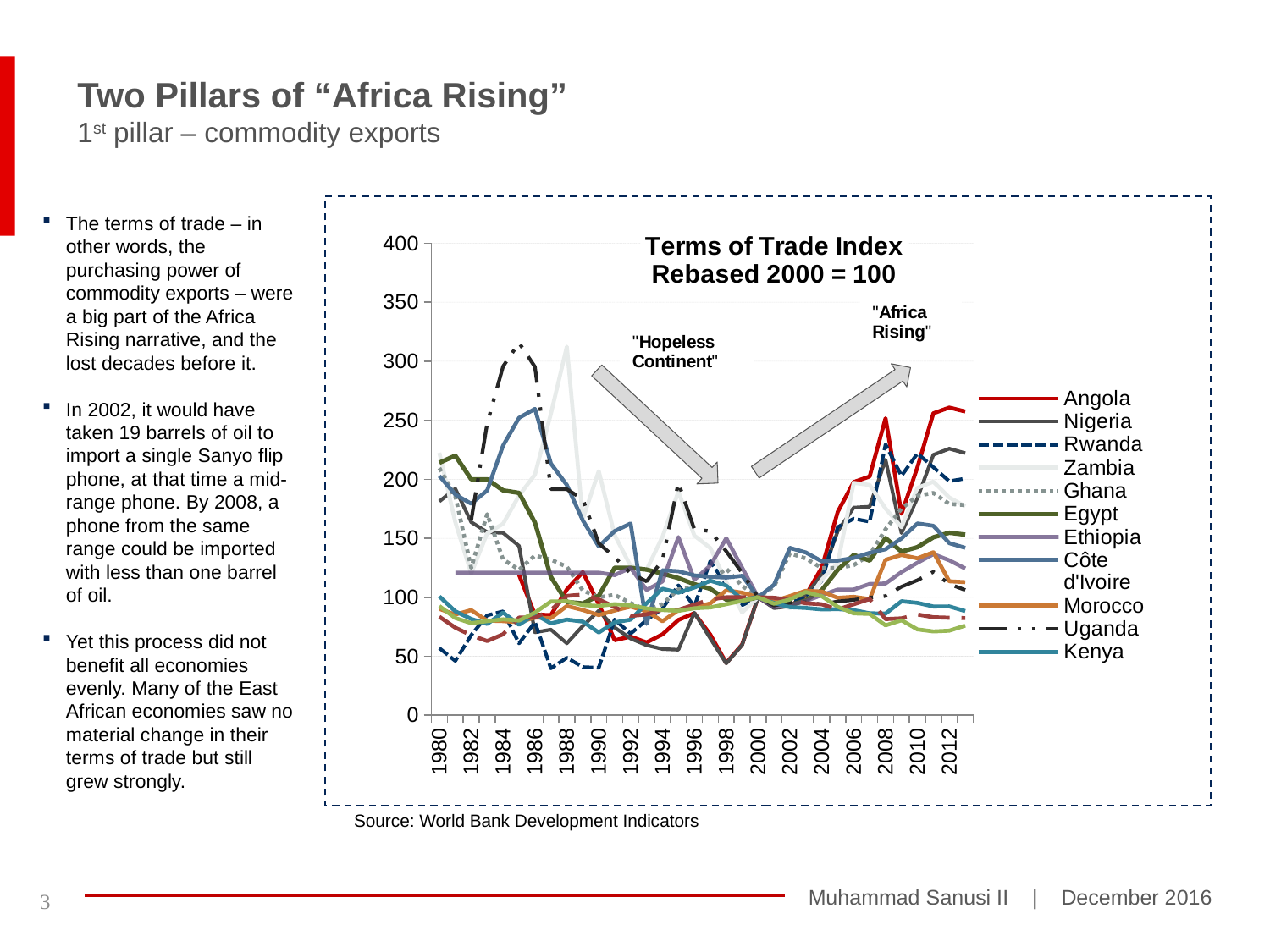

Two Pillars of “Africa Rising”
1st pillar – commodity exports

### Chart: Terms of Trade Index
Rebased 2000 = 100

| Category | Angola | Nigeria | Rwanda | Zambia | Ghana | Egypt | Ethiopia | Côte d'Ivoire | Morocco | Uganda | Kenya | Botswana | Mauritius |
|---|---|---|---|---|---|---|---|---|---|---|---|---|---|
| 1980 | None | 181.25 | 56.89655172410012 | 222.4719101124005 | 209.5238095238 | 214.0 | None | 202.8169014085 | 90.1639344262 | None | 100.7246376812 | 83.5051546392003 | 92.5 |
| 1981 | None | 192.0 | 46.0606060606 | 163.6363636364 | 185.7142857142995 | 220.0 | 120.8333333332996 | 187.0967741935 | 85.34482758619998 | None | 88.11188811189948 | 74.2574257426 | 82.4175824176 |
| 1982 | None | 163.6363636364 | 67.88321167879998 | 120.1834862384995 | 125.0 | 200.0 | 120.8333333332996 | 179.3103448276006 | 89.10891089109957 | 165.2173913043 | 81.6176470588 | 67.7419354839 | 78.0487804878 |
| 1983 | None | 155.1724137931 | 84.61538461539998 | 154.1666666667 | 170.3703703704005 | 200.0 | 120.8333333332996 | 190.5660377358 | 80.19801980199995 | 247.1698113208 | 77.37226277369948 | 62.8865979381 | 79.74683544299998 |
| 1984 | None | 154.5454545455 | 88.0952380952 | 162.3529411765005 | 132.0 | 190.5660377358 | 120.8333333332996 | 228.5714285714005 | 79.79797979800021 | 295.6989247311989 | 87.02290076339995 | 68.6046511627996 | 81.33333333329946 |
| 1985 | 118.8679245283 | 143.4782608696 | 60.90225563910001 | 186.1538461538 | 123.3333333332996 | 188.4615384615 | 120.8333333332996 | 252.0833333333 | 78.78787878789969 | 315.625 | 76.69172932329998 | 82.8125 | 80.28169014079998 |
| 1986 | 85.2941176471 | 70.2702702703 | 78.9473684211 | 204.0 | 135.4166666667 | 163.2653061224 | 120.8333333332996 | 259.615384615401 | 82.85714285709948 | 295.2380952380979 | 85.49618320610011 | 82.66666666669998 | 87.01298701299945 |
| 1987 | 84.9315068493003 | 72.60273972599957 | 39.7435897436 | 255.5555555556 | 131.914893617 | 117.2413793103 | 120.8333333332996 | 213.3333333333 | 82.3008849558 | 191.7159763314 | 77.8625954198 | 89.13043478259947 | 96.3855421686994 |
| 1988 | 106.6666666667 | 60.9375 | 48.75 | 312.3076923077 | 125.8426966292004 | 96.0 | 120.8333333332996 | 195.1612903226005 | 92.5925925925994 | 191.6129032258 | 81.06060606059998 | 101.1235955055997 | 96.6292134831003 |
| 1989 | 121.3114754098 | 75.7142857143003 | 40.82840236690012 | 166.3551401869005 | 105.7471264368003 | 94.8051948052 | 120.8333333332996 | 165.0793650793995 | 89.18918918919998 | 183.0769230769 | 79.3650793651 | 102.2471910112003 | 93.33333333329946 |
| 1990 | 94.25287356319966 | 88.50574712639927 | 40.2298850575 | 206.862745098 | 100.0 | 101.2195121951 | 120.8333333332996 | 143.0555555556 | 84.92063492059998 | 145.6896551723995 | 70.1492537313004 | 98.13084112149936 | 92.6315789473999 |
| 1991 | 63.57615894040021 | 74.3902439024 | 81.1111111111 | 152.6717557251991 | 102.0202020202 | 125.0 | 118.75 | 156.0606060606 | 88.7931034483006 | 133.9622641509 | 78.6885245902 | 91.81818181819949 | 94.17475728159951 |
| 1992 | 66.66666666669998 | 65.0406504065 | 69.14893617019949 | 126.4900662252004 | 95.09803921569967 | 125.0 | 125.0 | 162.5 | 92.03539823009947 | 120.3883495145994 | 81.0344827585995 | 84.16666666669998 | 93.137254902 |
| 1993 | 61.7021276596 | 59.4059405941 | 80.68181818179963 | 123.2394366197 | 89.2156862745 | 123.4567901234995 | 106.25 | 77.4193548387 | 88.18181818179963 | 113.4615384615003 | 94.8717948717995 | 85.4700854701 | 90.56603773579951 |
| 1994 | 68.57142857139995 | 56.1224489796 | 90.4255319148995 | 151.2820512821 | 94.23076923080001 | 120.0 | 113.4020618557 | 122.8915662651004 | 79.6747967479995 | 131.4285714286 | 107.2289156627 | 89.56521739129998 | 89.2156862745 |
| 1995 | 80.7692307692004 | 55.5555555556 | 110.101010101 | 189.6551724138 | 106.6666666667 | 116.2790697674 | 150.9615384615 | 122.0 | 89.0625 | 197.1698113208 | 103.8834951455997 | 89.3442622951 | 88.4955752212 |
| 1996 | 86.53846153849948 | 86.90476190479998 | 92.30769230769951 | 152.2522522523 | 108.5714285714 | 111.1111111111 | 114.8148148148 | 118.5185185184996 | 91.53846153849948 | 157.6576576577 | 108.2474226804004 | 93.75 | 90.67796610169948 |
| 1997 | 68.31683168319998 | 65.0943396226 | 130.612244898 | 141.7391304348 | 114.0 | 107.1428571428995 | 126.9230769231 | 117.3469387755 | 94.7826086957 | 156.0 | 114.0186915888 | 98.18181818179963 | 91.37931034479946 |
| 1998 | 44.3298969072 | 43.8775510204 | 110.3448275862002 | 112.8712871286996 | 124.2105263158 | 98.0198019802003 | 150.0 | 116.6666666667 | 105.8823529412 | 139.0 | 109.9099099099 | 100.0 | 94.17475728159951 |
| 1999 | 60.0 | 59.59595959600012 | 93.25842696629998 | 87.12871287129927 | 109.5744680851 | 96.87499999999999 | 125.0 | 118.1818181818 | 103.8834951455997 | 120.618556701 | 98.0769230769 | 100.0 | 96.93877551019949 |
| 2000 | 100.0 | 100.0 | 100.0 | 100.0 | 100.0 | 100.0 | 100.0 | 100.0 | 100.0 | 100.0 | 100.0 | 100.0 | 100.0 |
| 2001 | 91.4897421883999 | 90.7564977681 | 99.09134516899998 | 93.4002943543003 | 108.9956574781003 | 95.62167102139995 | 91.7088291407 | 110.5254257256 | 96.87911135229947 | 92.9641733600003 | 95.116264225 | 99.56503041209947 | 94.52181987 |
| 2002 | 92.40479331769966 | 92.3082095859003 | 95.75385663609961 | 90.88275624509966 | 137.2856767534 | 93.2154237396 | 93.3518729202996 | 141.8232263238 | 101.0021100074997 | 95.4454288056 | 91.59676749029998 | 97.85291888719946 | 98.13829787229947 |
| 2003 | 101.6565897424996 | 101.8644427811 | 99.06031525029998 | 94.6952819359999 | 132.8757995604 | 97.27857418299949 | 96.81951855739995 | 137.9524480830012 | 105.4926573512 | 95.82246298439995 | 90.9182028415 | 94.8830037586997 | 104.4444444444004 |
| 2004 | 125.1605070973997 | 118.7799774933 | 114.112362008 | 115.0232835451003 | 124.7623366878 | 106.1345517911 | 101.8370467765996 | 130.441696089 | 104.7647943735 | 93.9674275074 | 89.71544085109967 | 94.0335746991003 | 100.8421052632001 |
| 2005 | 172.5016092146 | 156.0183929715 | 159.5066282481 | 129.1123246909 | 124.8179487729 | 123.2932445417004 | 106.5286911915996 | 131.0437246659999 | 99.47974278089963 | 96.4839967421 | 89.9824585019998 | 89.66587767519947 | 91.9164396004 |
| 2006 | 197.6503210901 | 176.0149999776 | 166.5564678035005 | 196.9671281955 | 127.2290859244 | 135.8114655406 | 106.5144580281 | 133.3869793911 | 100.4007984297 | 97.7640350868 | 89.08210530139995 | 94.08514694339995 | 86.3709677419 |
| 2007 | 202.397390418601 | 176.8123853687 | 164.046298659 | 195.2141807076 | 135.8112390423005 | 131.0995734618993 | 111.2552024497 | 137.6607789853 | 98.4245100650003 | 99.70092901799998 | 86.41701248200037 | 98.5059516795 | 85.88078136669928 |
| 2008 | 251.7249390962 | 216.6293719602 | 229.4953531031 | 175.2393516543 | 157.6462514853 | 150.1485581538 | 111.6722595133996 | 140.6998555838995 | 131.7374211639 | 101.0636147751004 | 86.1502082989997 | 81.5147126587 | 76.18480283459928 |
| 2009 | 170.7892142532 | 154.4312938238 | 202.8890737163 | 159.322448962801 | 175.0557108677 | 138.6928543265 | 121.3623392417 | 149.8694293914003 | 135.8773176764005 | 108.9303084805 | 96.62575824739945 | 82.1436799385 | 80.51824300779998 |
| 2010 | 210.1988183935 | 184.1798014937997 | 221.8538475300005 | 192.7308348469 | 186.0497953428 | 142.4683872845 | 129.2701509883 | 162.5361963817005 | 133.0049111446 | 114.4291768774995 | 95.25238846089947 | 85.419037008 | 72.7668096366 |
| 2011 | 255.8897910194 | 220.7298362513 | 210.1844519109 | 197.9842698644 | 188.3995103487 | 150.8025523095 | 136.5657103981 | 160.5345891707 | 138.1380337874003 | 121.5292709723997 | 92.1803367083995 | 83.0443664011003 | 71.04733578890021 |
| 2012 | 260.7406223044013 | 225.9568089386006 | 198.3777470295 | 184.6048518258 | 179.10728349 | 154.6806446264 | 131.3398142293995 | 145.8732569879005 | 113.5704089361995 | 111.201237095 | 92.24185853209961 | 82.63933465869948 | 71.66447860169963 |
| 2013 | 257.3965635603989 | 222.1146845497995 | 200.6000300692 | 177.069479607 | 178.1326592518 | 153.0471858051 | 124.3709507502 | 141.8812583412007 | 112.7722233312 | 106.1492121472 | 88.30717995509998 | 82.32466765409998 | 75.9976748538 |
The terms of trade – in other words, the purchasing power of commodity exports – were a big part of the Africa Rising narrative, and the lost decades before it.

In 2002, it would have taken 19 barrels of oil to import a single Sanyo flip phone, at that time a mid-range phone. By 2008, a phone from the same range could be imported with less than one barrel  of oil.

Yet this process did not benefit all economies evenly. Many of the East African economies saw no material change in their terms of trade but still grew strongly.

Source: World Bank Development Indicators
3